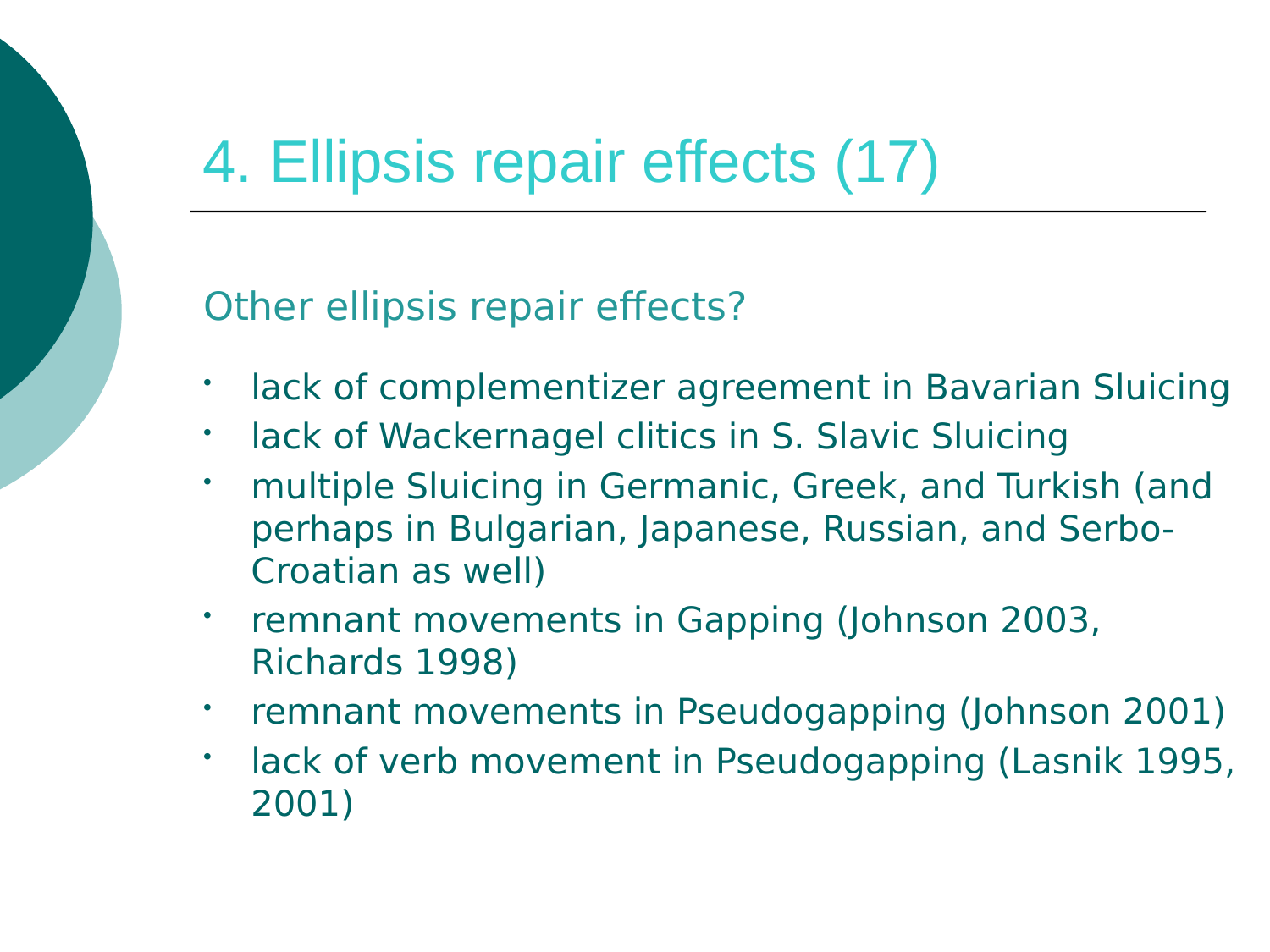

# 4. Ellipsis repair effects (17)
Other ellipsis repair effects?

lack of complementizer agreement in Bavarian Sluicing
lack of Wackernagel clitics in S. Slavic Sluicing
multiple Sluicing in Germanic, Greek, and Turkish (and perhaps in Bulgarian, Japanese, Russian, and Serbo-Croatian as well)
remnant movements in Gapping (Johnson 2003, Richards 1998)
remnant movements in Pseudogapping (Johnson 2001)
lack of verb movement in Pseudogapping (Lasnik 1995, 2001)